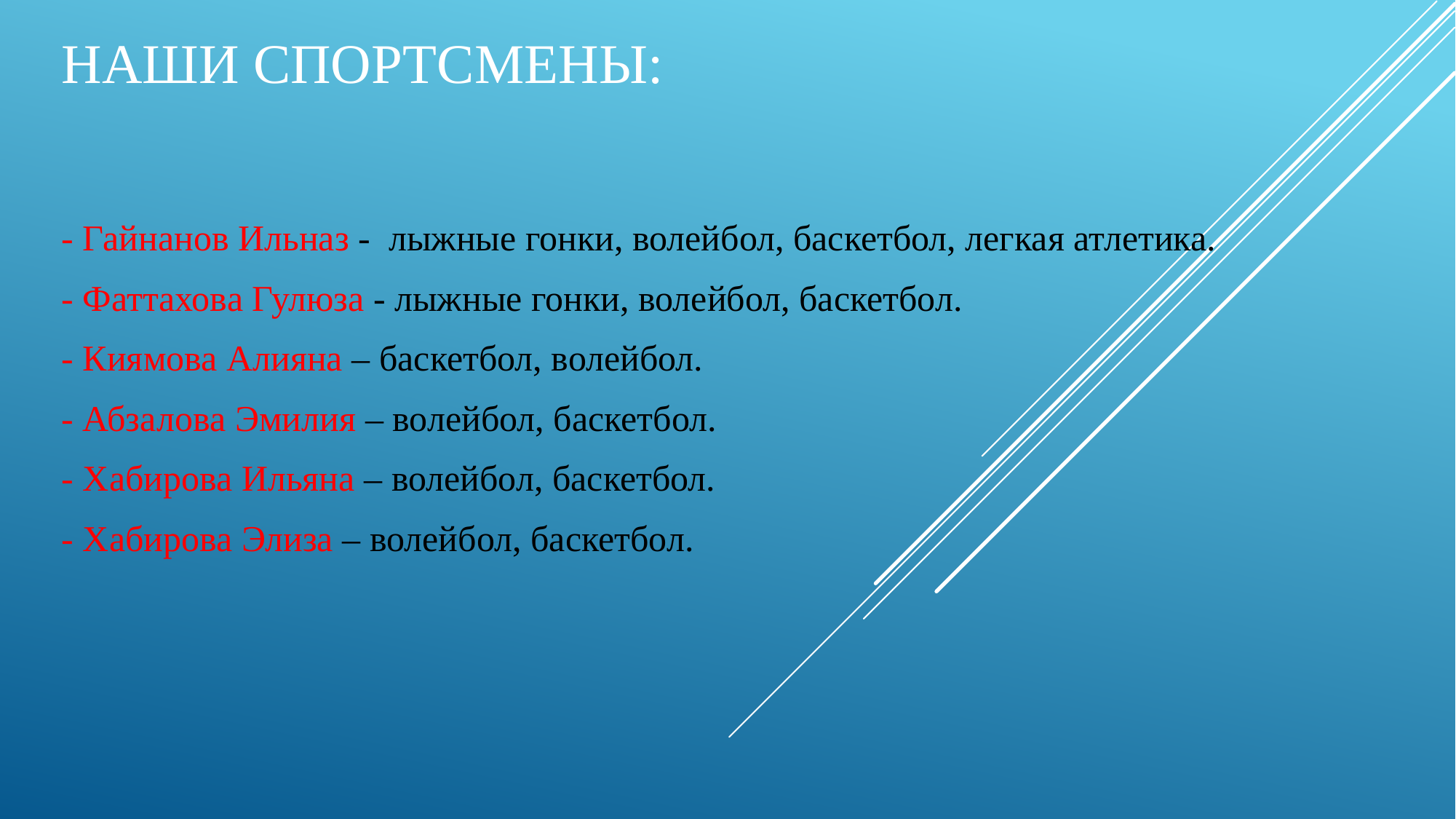

# Наши спортсмены:
- Гайнанов Ильназ -  лыжные гонки, волейбол, баскетбол, легкая атлетика.
- Фаттахова Гулюза - лыжные гонки, волейбол, баскетбол.
- Киямова Алияна – баскетбол, волейбол.
- Абзалова Эмилия – волейбол, баскетбол.
- Хабирова Ильяна – волейбол, баскетбол.
- Хабирова Элиза – волейбол, баскетбол.